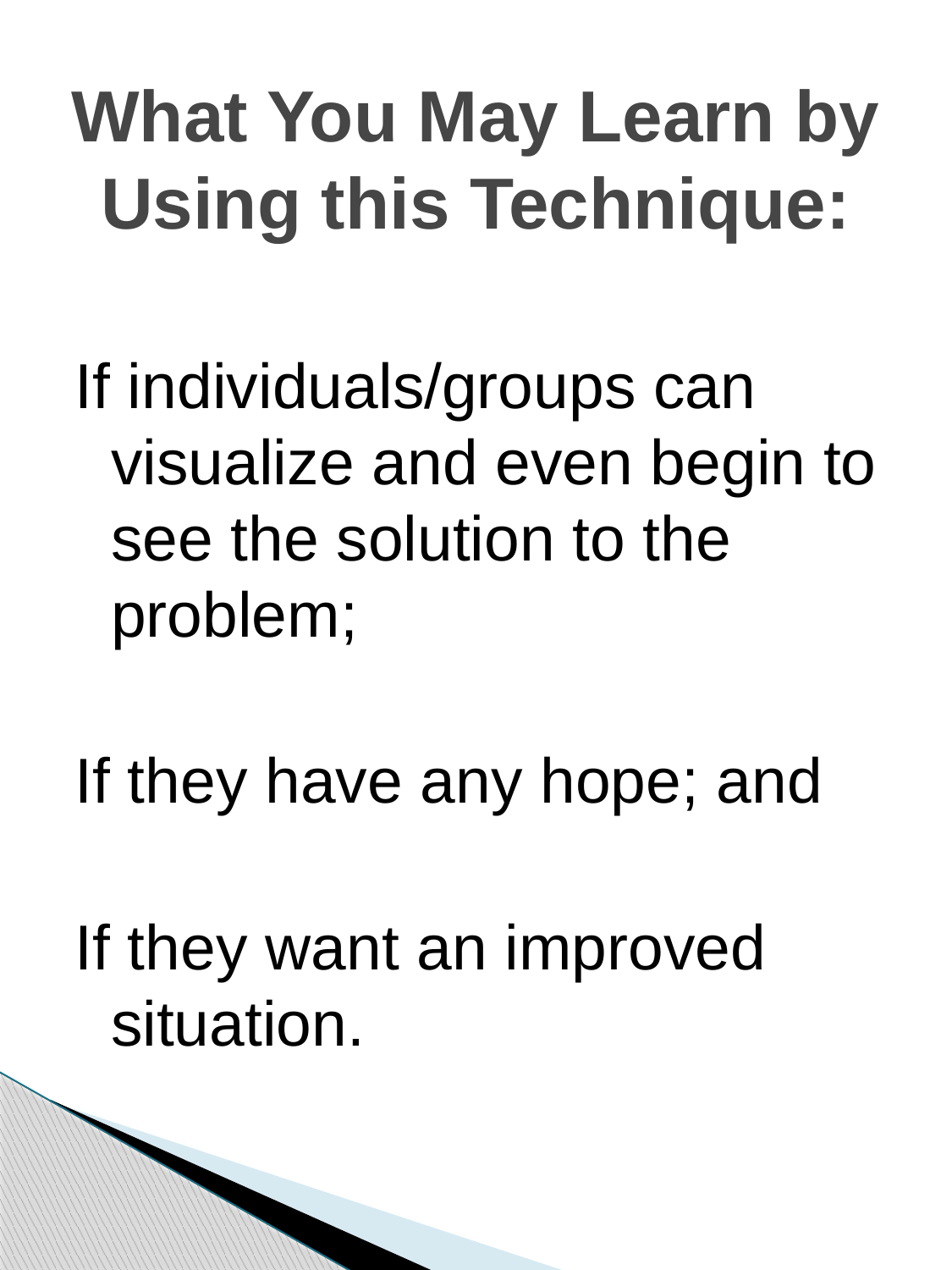

# What You May Learn by Using this Technique:

If individuals/groups can visualize and even begin to see the solution to the problem;

If they have any hope; and

If they want an improved situation.